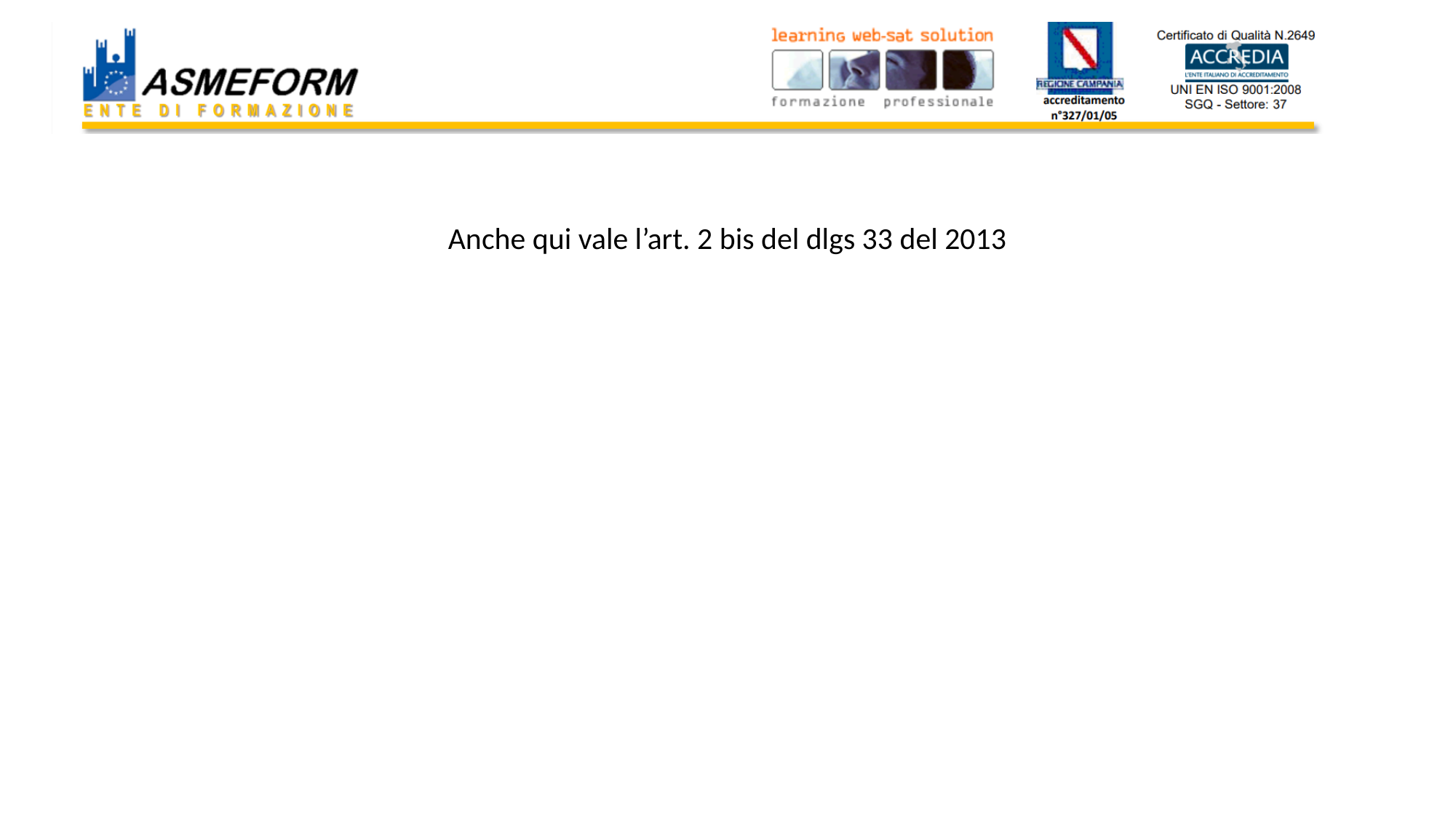

# Obblighi di trasparenza
24
Anche qui vale l’art. 2 bis del dlgs 33 del 2013